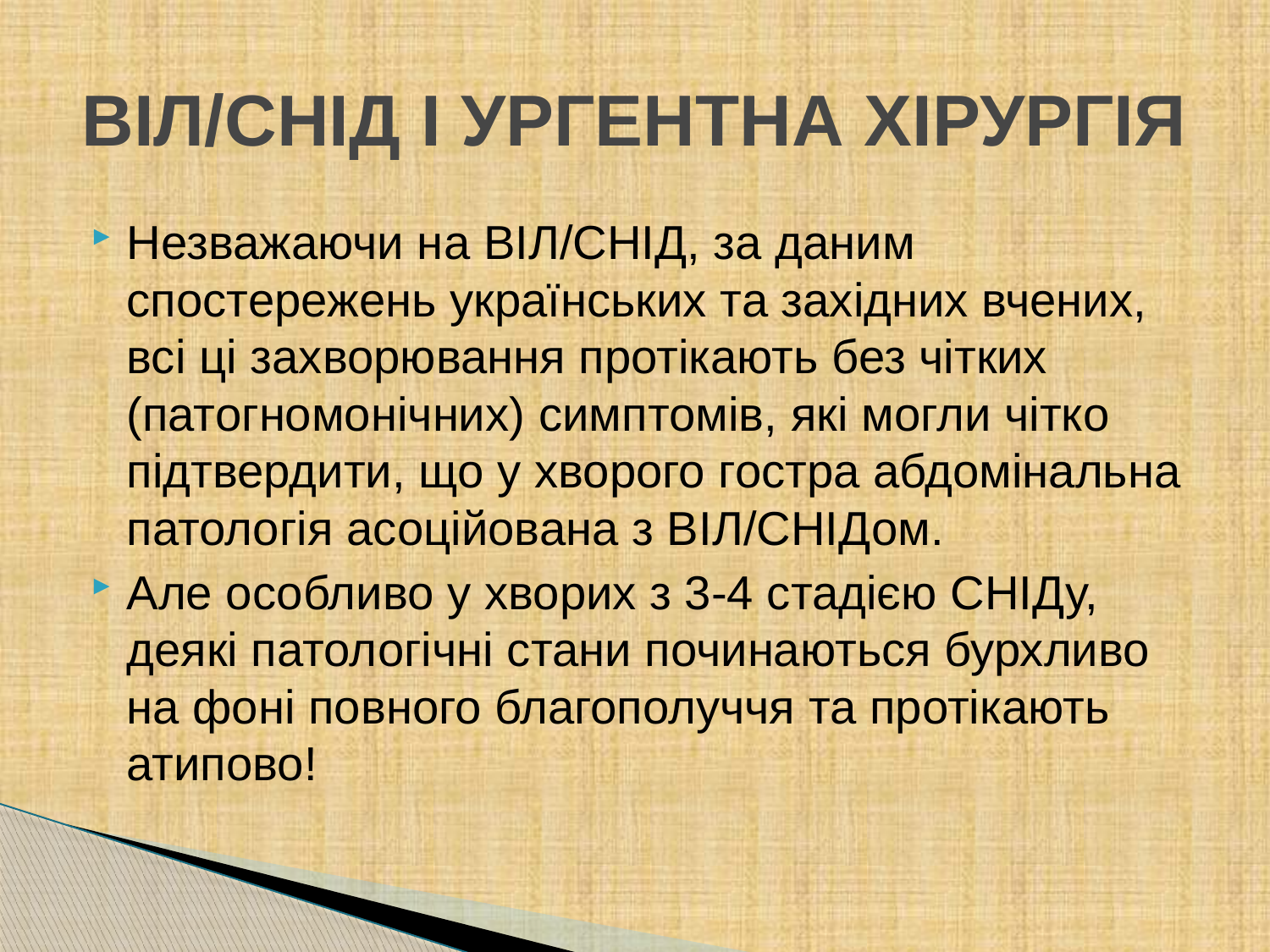

# ВІЛ/СНІД І УРГЕНТНА ХІРУРГІЯ
Незважаючи на ВІЛ/СНІД, за даним спостережень українських та західних вчених, всі ці захворювання протікають без чітких (патогномонічних) симптомів, які могли чітко підтвердити, що у хворого гостра абдомінальна патологія асоційована з ВІЛ/СНІДом.
Але особливо у хворих з 3-4 стадією СНІДу,  деякі патологічні стани починаються бурхливо на фоні повного благополуччя та протікають атипово!